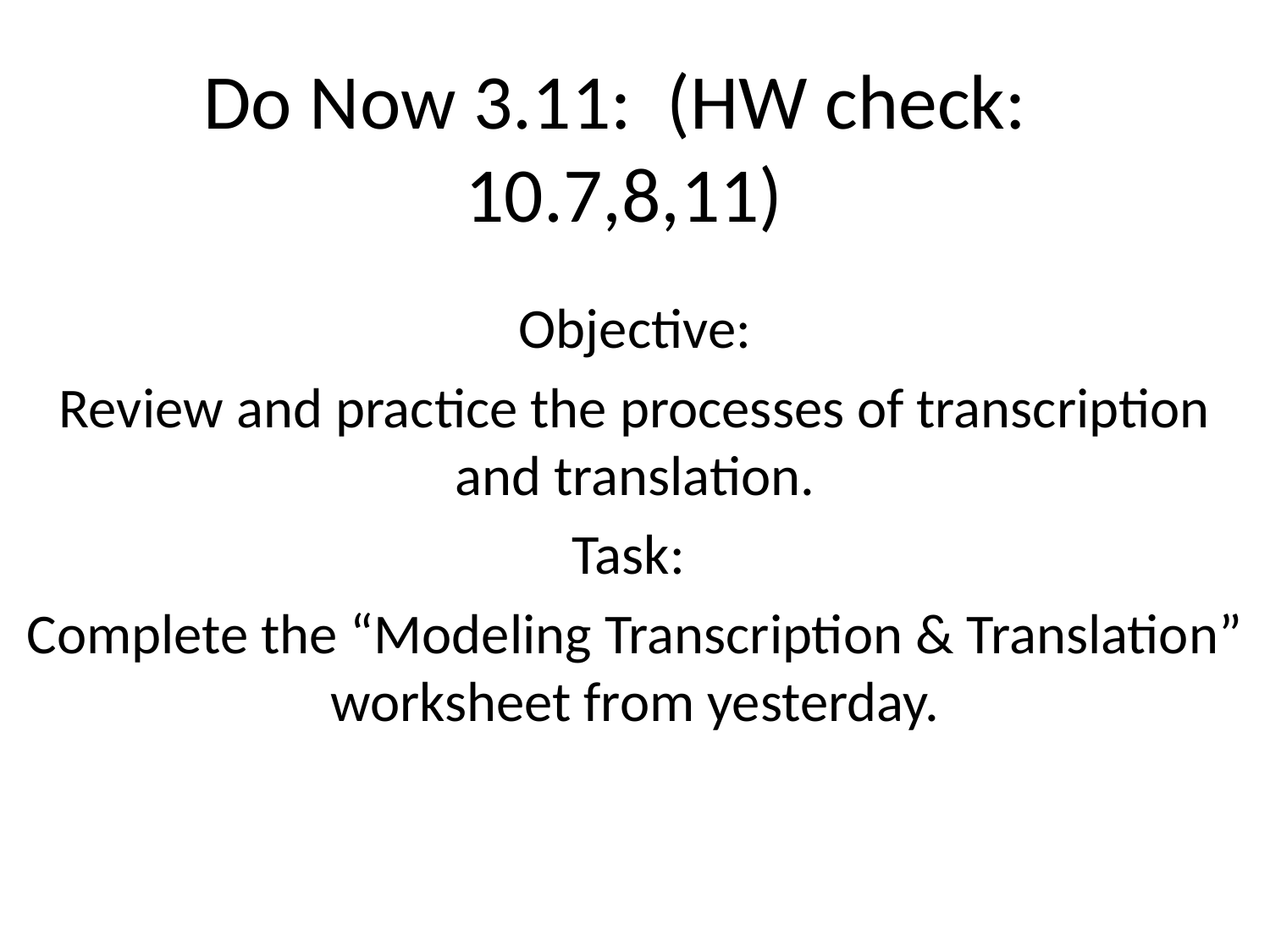

# Do Now 3.11:  (HW check:  10.7,8,11)
Objective:
Review and practice the processes of transcription and translation.
Task:
Complete the “Modeling Transcription & Translation” worksheet from yesterday.